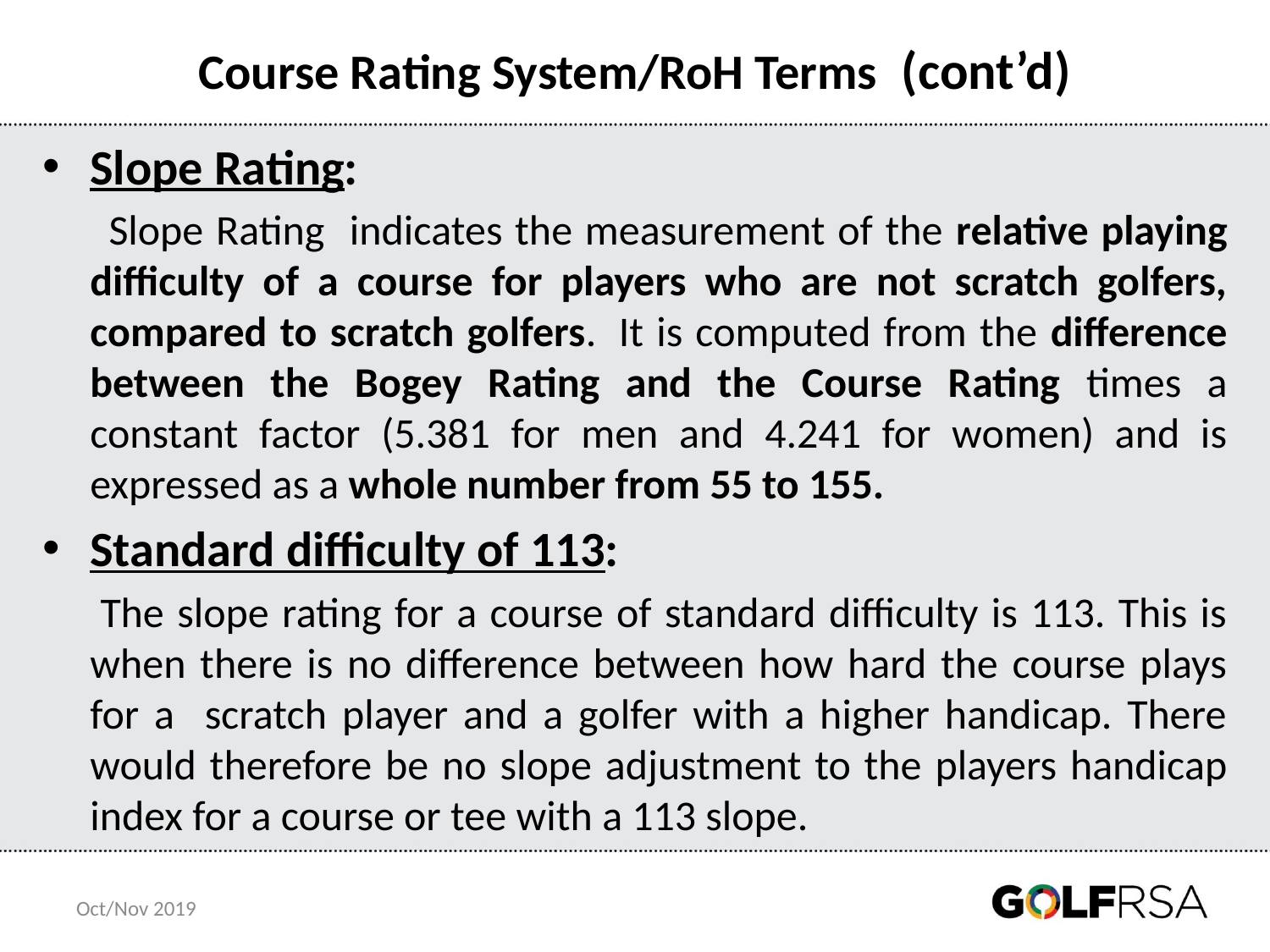

# Course Rating System/RoH Terms  (cont’d)
Slope Rating:
      Slope Rating  indicates the measurement of the relative playing difficulty of a course for players who are not scratch golfers, compared to scratch golfers.  It is computed from the difference between the Bogey Rating and the Course Rating times a constant factor (5.381 for men and 4.241 for women) and is expressed as a whole number from 55 to 155.
Standard difficulty of 113:
     The slope rating for a course of standard difficulty is 113. This is when there is no difference between how hard the course plays for a  scratch player and a golfer with a higher handicap. There would therefore be no slope adjustment to the players handicap index for a course or tee with a 113 slope.

Oct/Nov 2019